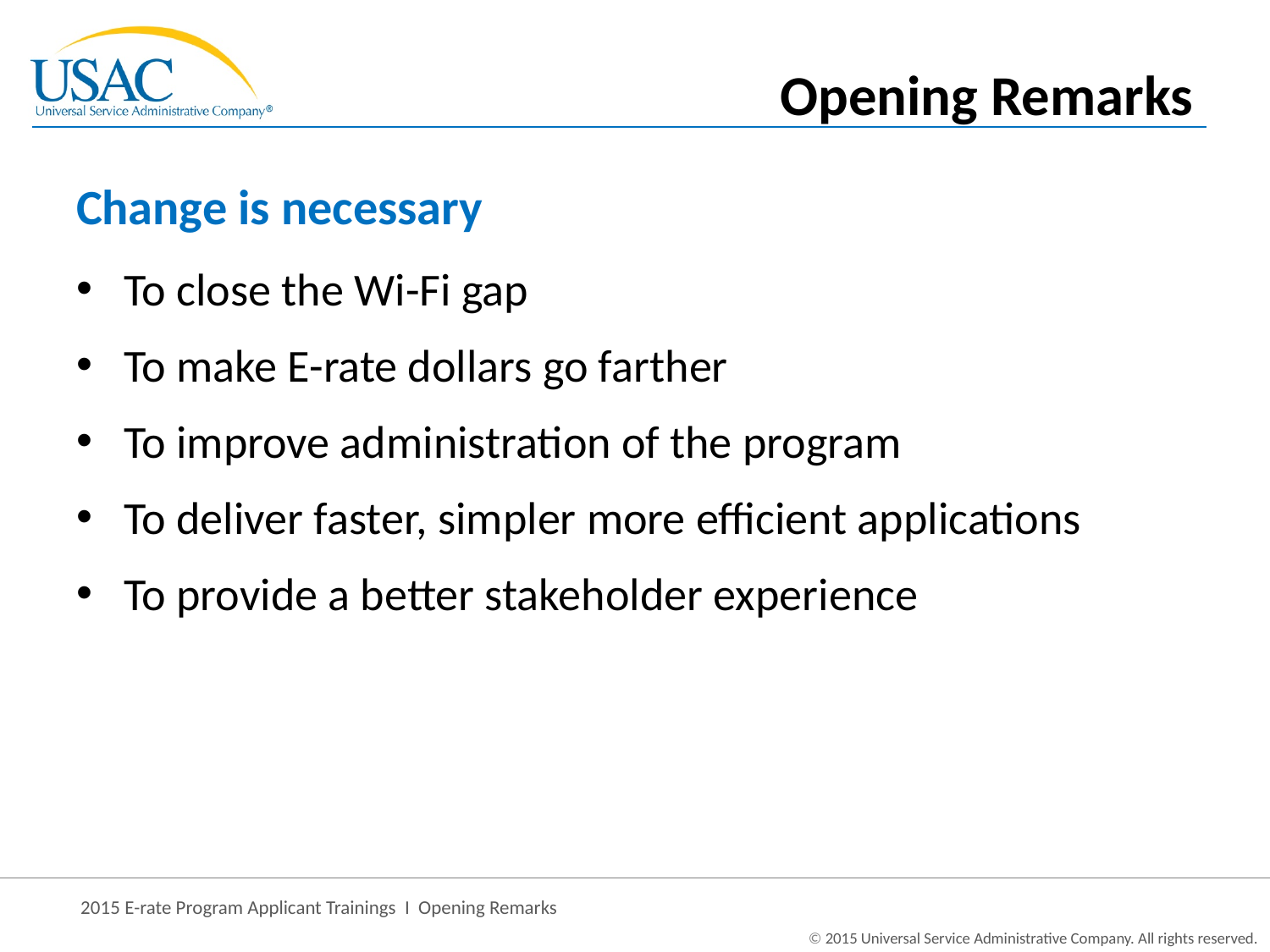

Opening Remarks
# Change is necessary
To close the Wi-Fi gap
To make E-rate dollars go farther
To improve administration of the program
To deliver faster, simpler more efficient applications
To provide a better stakeholder experience